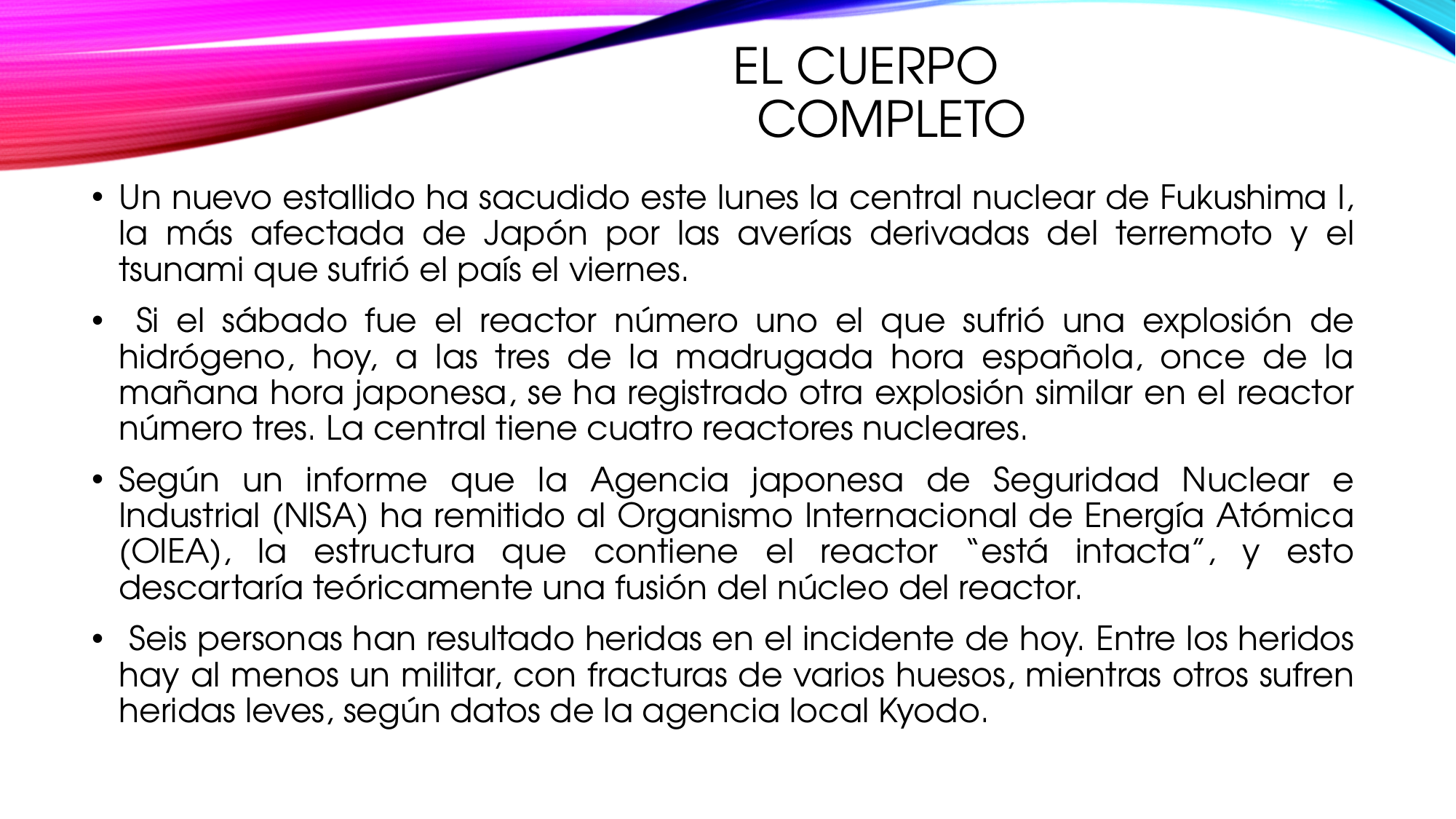

# EL CUERPO COMPLETO
Un nuevo estallido ha sacudido este lunes la central nuclear de Fukushima I, la más afectada de Japón por las averías derivadas del terremoto y el tsunami que sufrió el país el viernes.
 Si el sábado fue el reactor número uno el que sufrió una explosión de hidrógeno, hoy, a las tres de la madrugada hora española, once de la mañana hora japonesa, se ha registrado otra explosión similar en el reactor número tres. La central tiene cuatro reactores nucleares.
Según un informe que la Agencia japonesa de Seguridad Nuclear e Industrial (NISA) ha remitido al Organismo Internacional de Energía Atómica (OIEA), la estructura que contiene el reactor “está intacta”, y esto descartaría teóricamente una fusión del núcleo del reactor.
 Seis personas han resultado heridas en el incidente de hoy. Entre los heridos hay al menos un militar, con fracturas de varios huesos, mientras otros sufren heridas leves, según datos de la agencia local Kyodo.